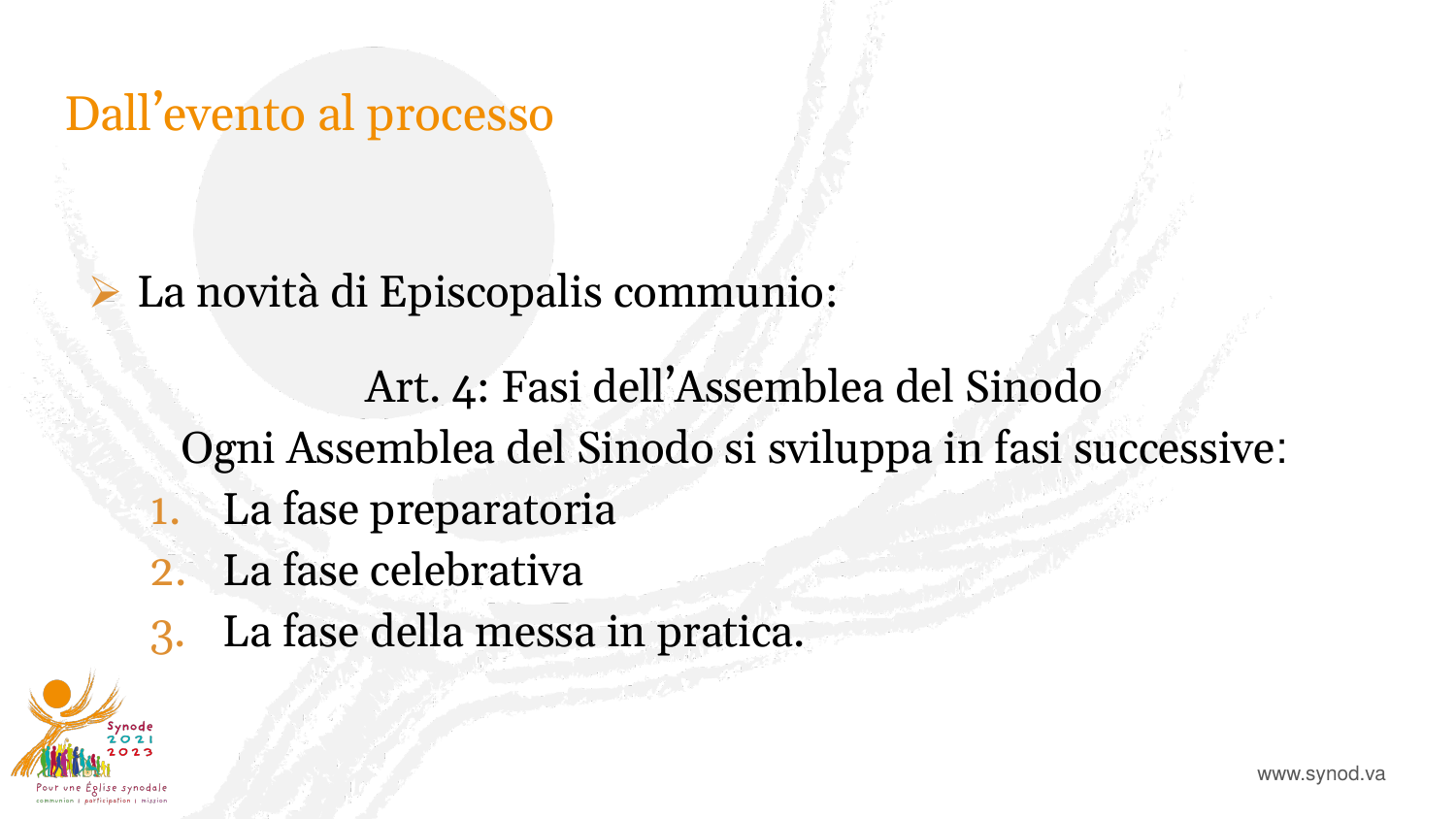

# Dall’evento al processo
La novità di Episcopalis communio:

Art. 4: Fasi dell’Assemblea del Sinodo
Ogni Assemblea del Sinodo si sviluppa in fasi successive:
La fase preparatoria
La fase celebrativa
La fase della messa in pratica.